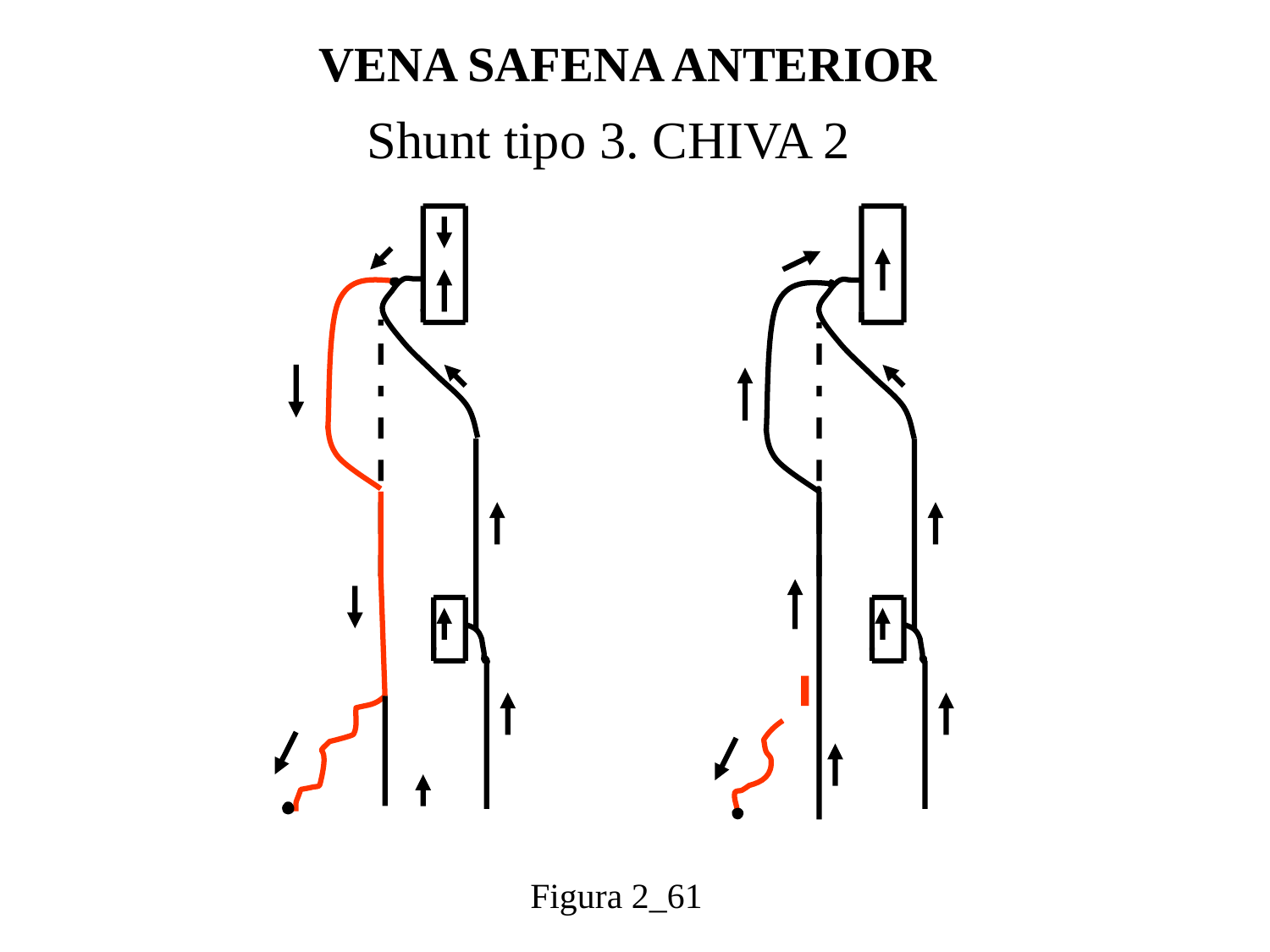

VENA SAFENA ANTERIOR
Shunt tipo 3. CHIVA 2

Figura 2_61